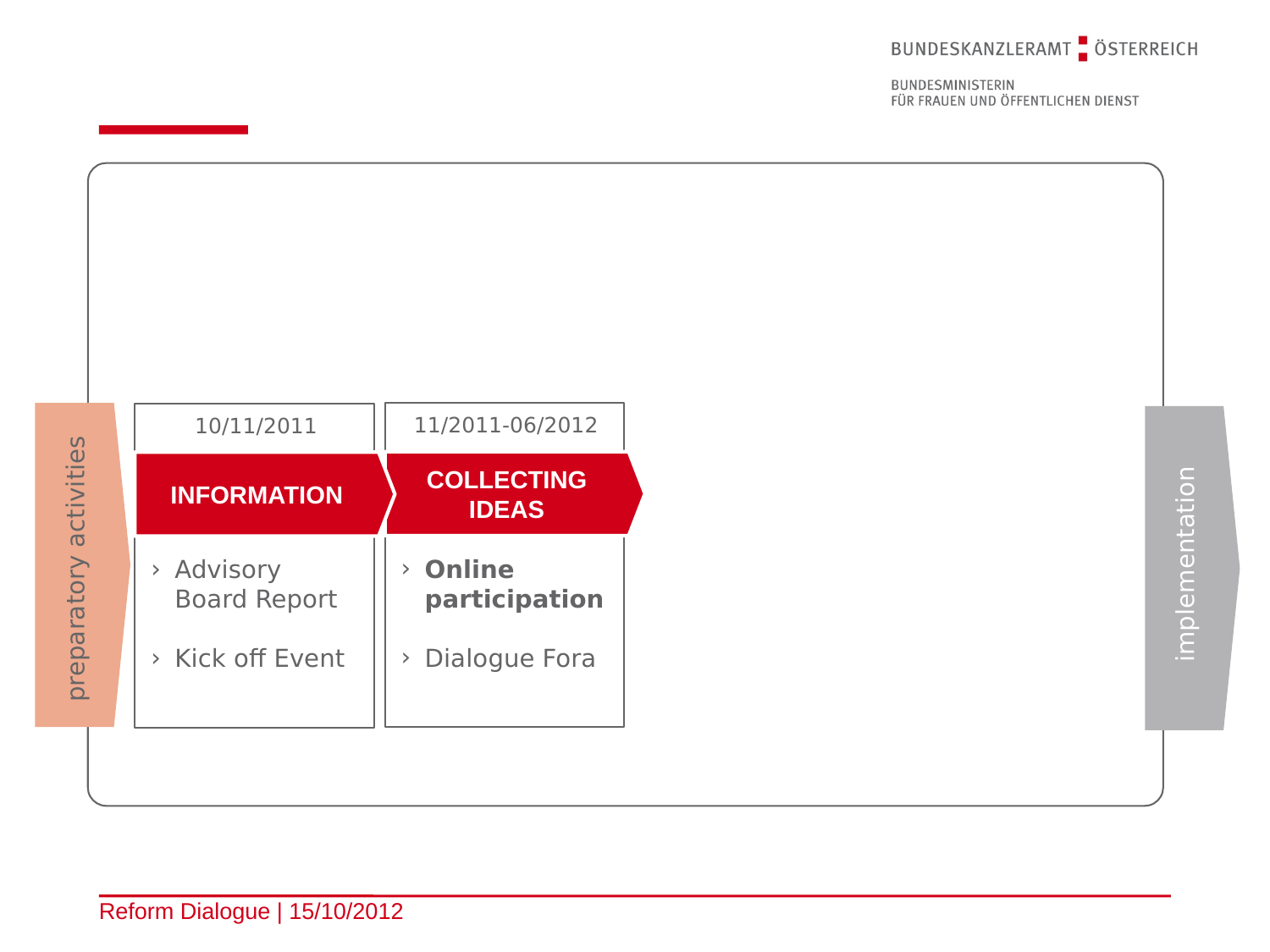

11/2011-06/2012
COLLECTING IDEAS
Online participation

Dialogue Fora
preparatory activities

10/11/2011
INFORMATION
Advisory Board Report

Kick off Event
 implementation
Reform Dialogue | 15/10/2012